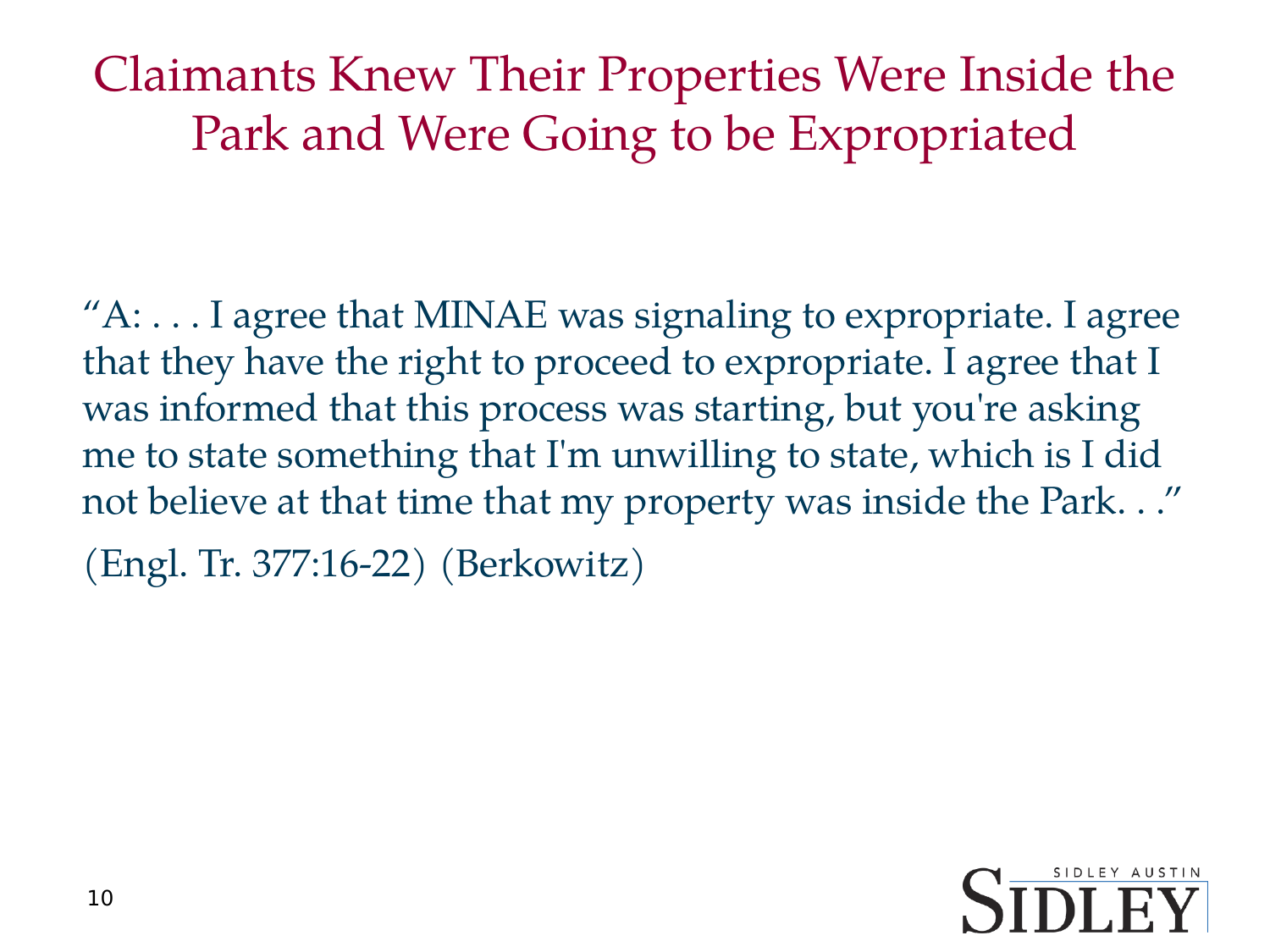

# Claimants Knew Their Properties Were Inside the Park and Were Going to be Expropriated
“A: . . . I agree that MINAE was signaling to expropriate. I agree that they have the right to proceed to expropriate. I agree that I was informed that this process was starting, but you're asking me to state something that I'm unwilling to state, which is I did not believe at that time that my property was inside the Park. . .”
(Engl. Tr. 377:16-22) (Berkowitz)

10